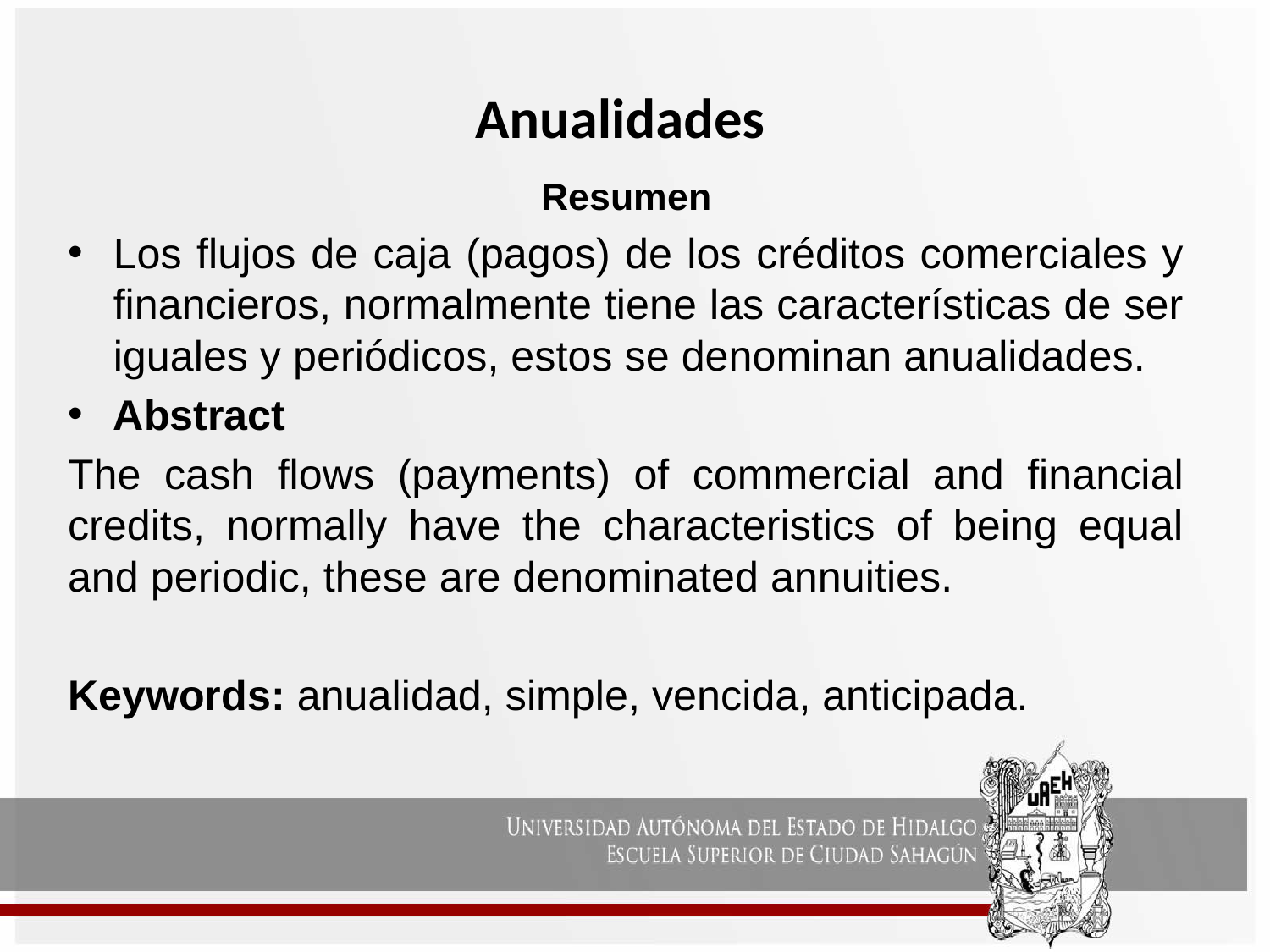

# Anualidades
Resumen
Los flujos de caja (pagos) de los créditos comerciales y financieros, normalmente tiene las características de ser iguales y periódicos, estos se denominan anualidades.
Abstract
The cash flows (payments) of commercial and financial credits, normally have the characteristics of being equal and periodic, these are denominated annuities.

Keywords: anualidad, simple, vencida, anticipada.